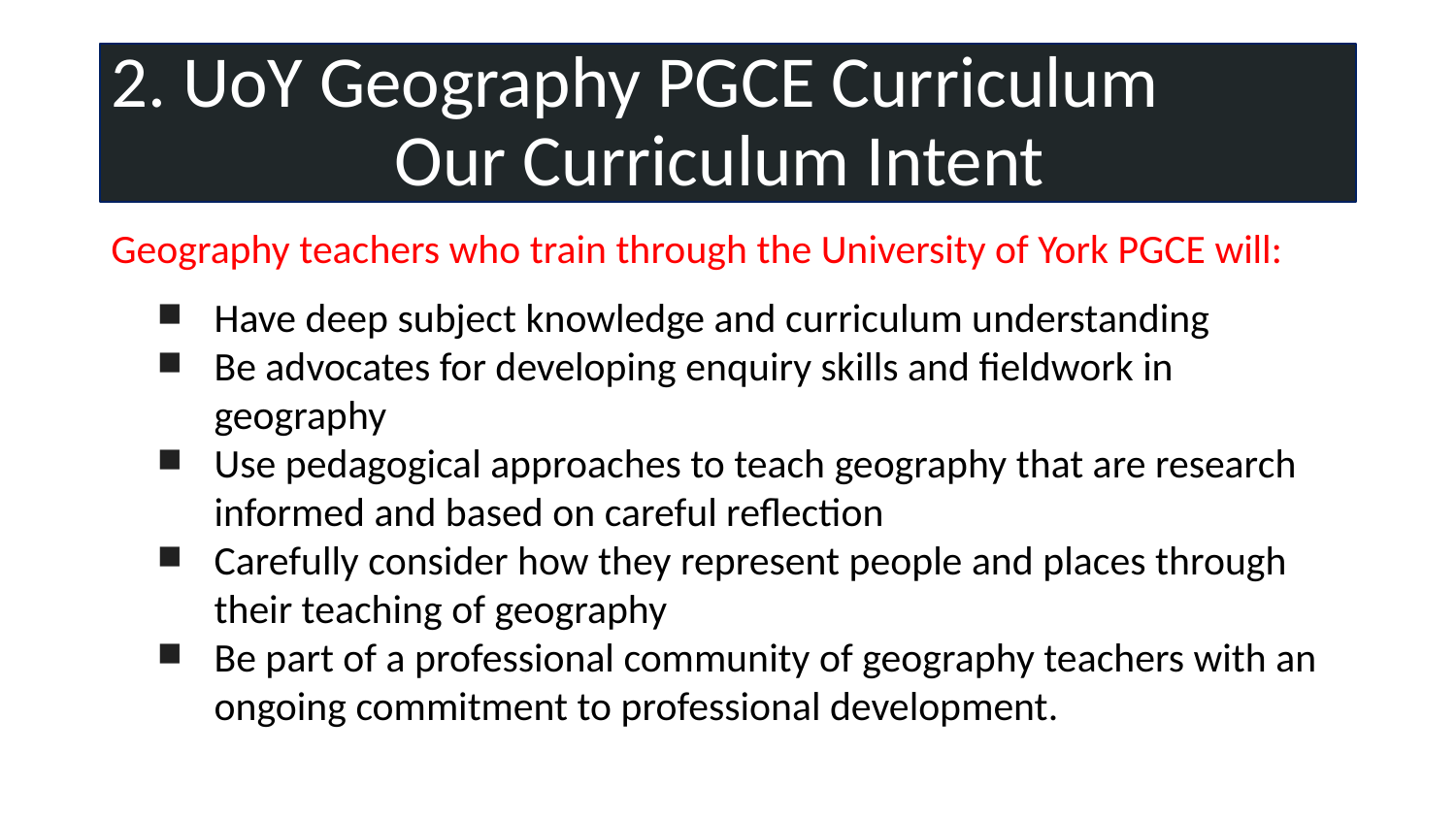

# 2. UoY Geography PGCE Curriculum
Our Curriculum Intent
Geography teachers who train through the University of York PGCE will:
Have deep subject knowledge and curriculum understanding
Be advocates for developing enquiry skills and fieldwork in geography
Use pedagogical approaches to teach geography that are research informed and based on careful reflection
Carefully consider how they represent people and places through their teaching of geography
Be part of a professional community of geography teachers with an ongoing commitment to professional development.